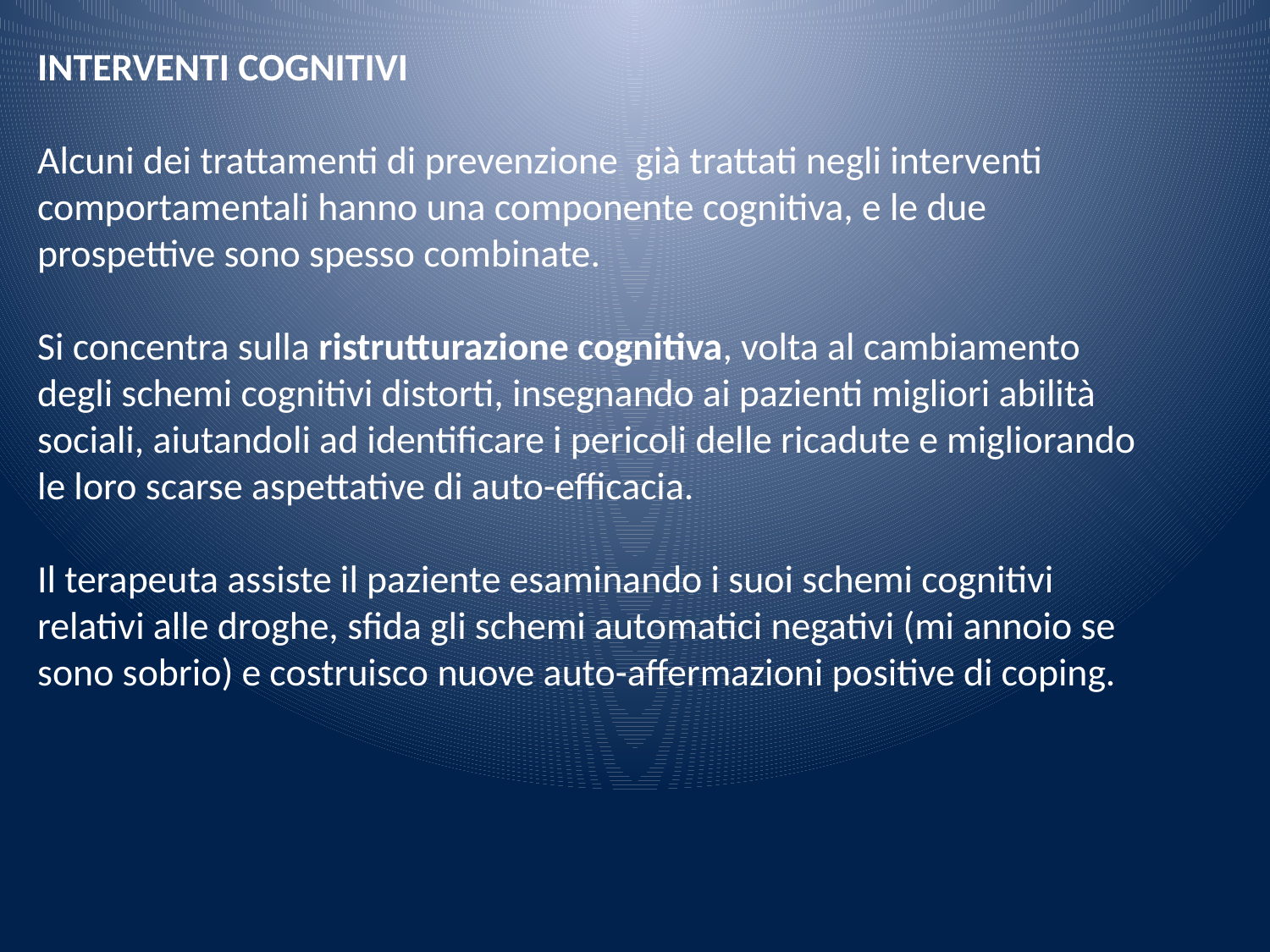

INTERVENTI COGNITIVI

Alcuni dei trattamenti di prevenzione  già trattati negli interventi comportamentali hanno una componente cognitiva, e le due prospettive sono spesso combinate.

Si concentra sulla ristrutturazione cognitiva, volta al cambiamento degli schemi cognitivi distorti, insegnando ai pazienti migliori abilità sociali, aiutandoli ad identificare i pericoli delle ricadute e migliorando le loro scarse aspettative di auto-efficacia.

Il terapeuta assiste il paziente esaminando i suoi schemi cognitivi relativi alle droghe, sfida gli schemi automatici negativi (mi annoio se sono sobrio) e costruisco nuove auto-affermazioni positive di coping.